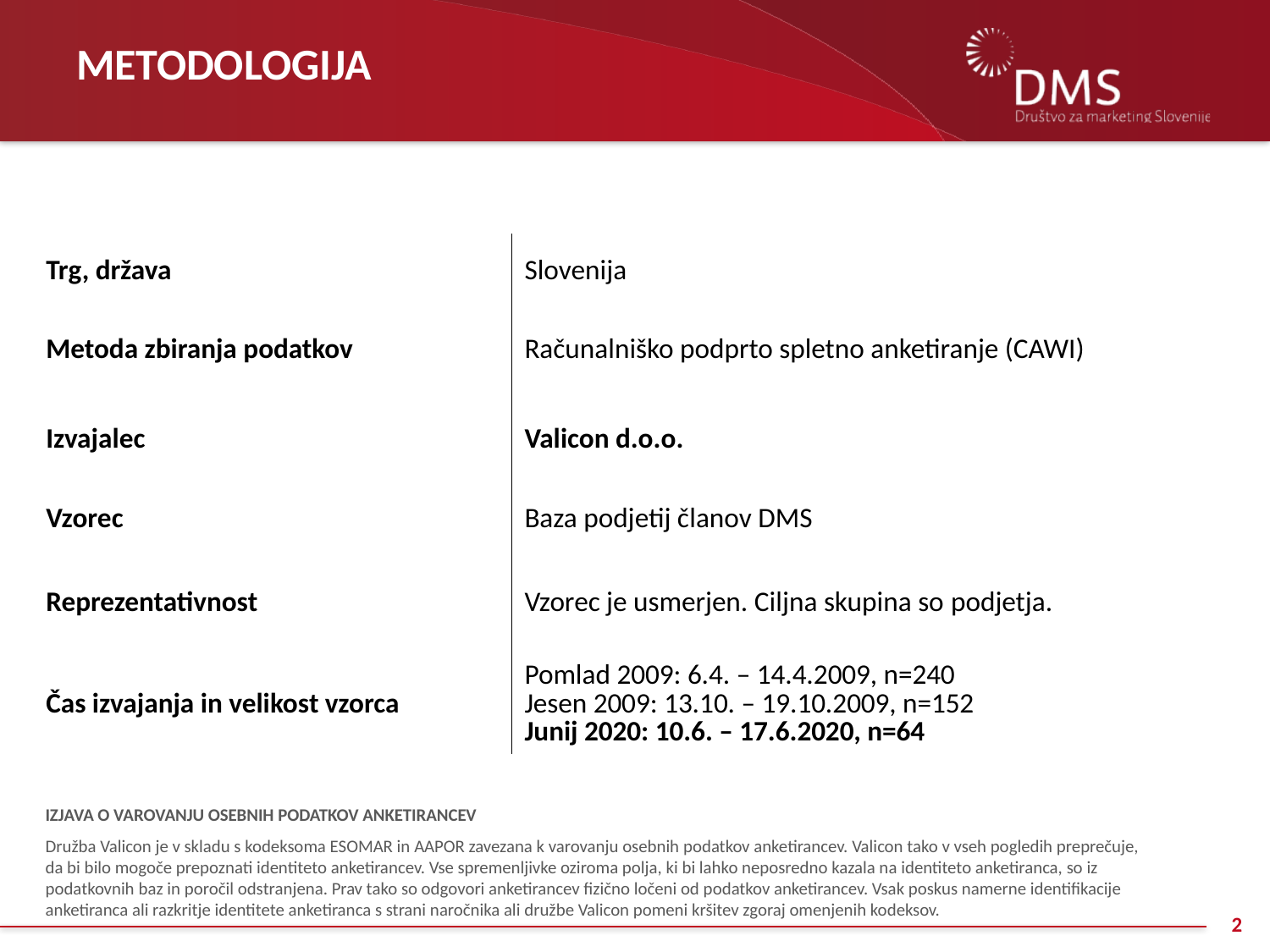

# METODOLOGIJA
| Trg, država | Slovenija |
| --- | --- |
| Metoda zbiranja podatkov | Računalniško podprto spletno anketiranje (CAWI) |
| Izvajalec | Valicon d.o.o. |
| Vzorec | Baza podjetij članov DMS |
| Reprezentativnost | Vzorec je usmerjen. Ciljna skupina so podjetja. |
| Čas izvajanja in velikost vzorca | Pomlad 2009: 6.4. – 14.4.2009, n=240 Jesen 2009: 13.10. – 19.10.2009, n=152 Junij 2020: 10.6. – 17.6.2020, n=64 |
IZJAVA O VAROVANJU OSEBNIH PODATKOV ANKETIRANCEV
Družba Valicon je v skladu s kodeksoma ESOMAR in AAPOR zavezana k varovanju osebnih podatkov anketirancev. Valicon tako v vseh pogledih preprečuje, da bi bilo mogoče prepoznati identiteto anketirancev. Vse spremenljivke oziroma polja, ki bi lahko neposredno kazala na identiteto anketiranca, so iz podatkovnih baz in poročil odstranjena. Prav tako so odgovori anketirancev fizično ločeni od podatkov anketirancev. Vsak poskus namerne identifikacije anketiranca ali razkritje identitete anketiranca s strani naročnika ali družbe Valicon pomeni kršitev zgoraj omenjenih kodeksov.
2